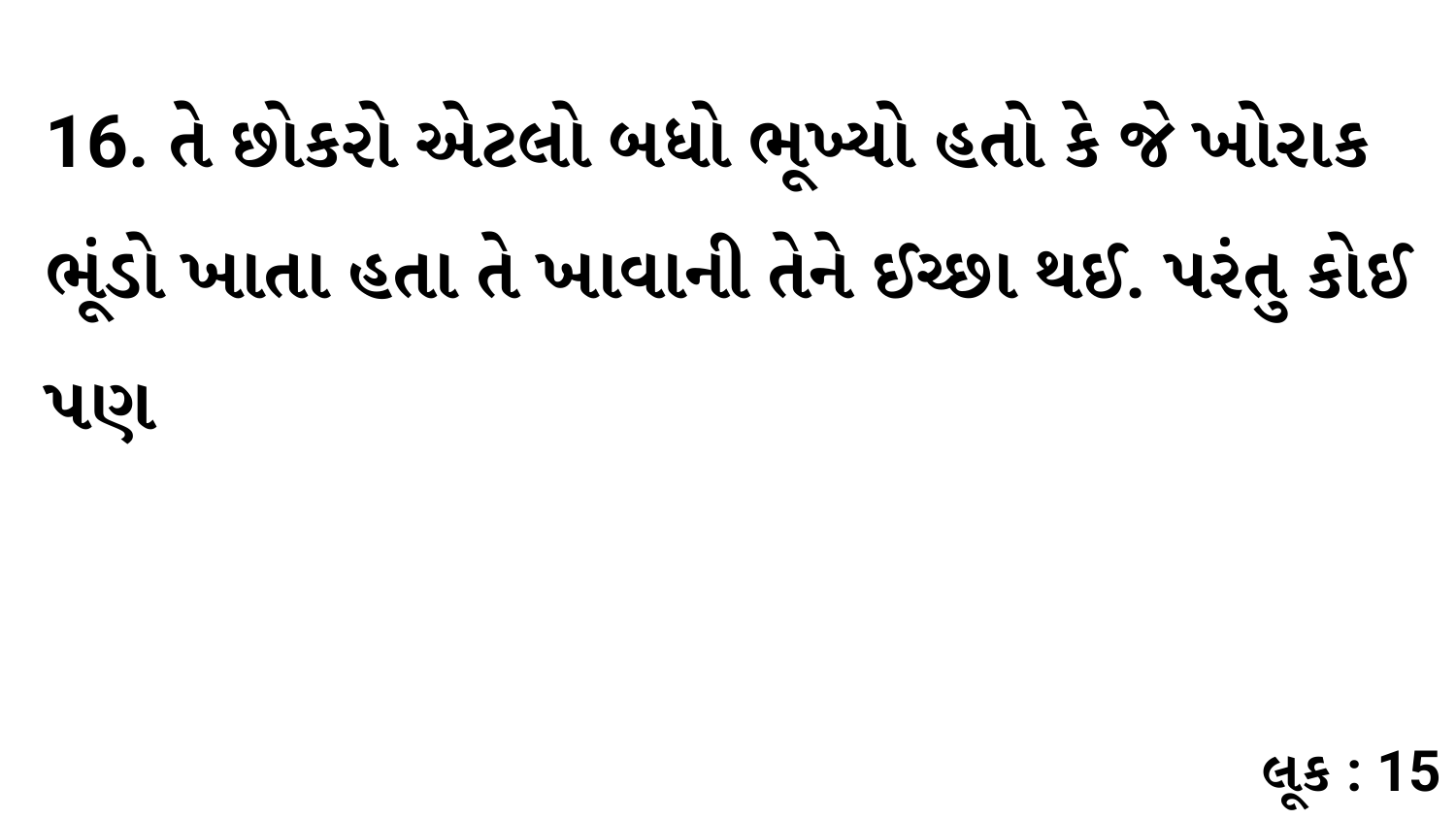

16. તે છોકરો એટલો બધો ભૂખ્યો હતો કે જે ખોરાક ભૂંડો ખાતા હતા તે ખાવાની તેને ઈચ્છા થઈ. પરંતુ કોઈ પણ
લૂક : 15